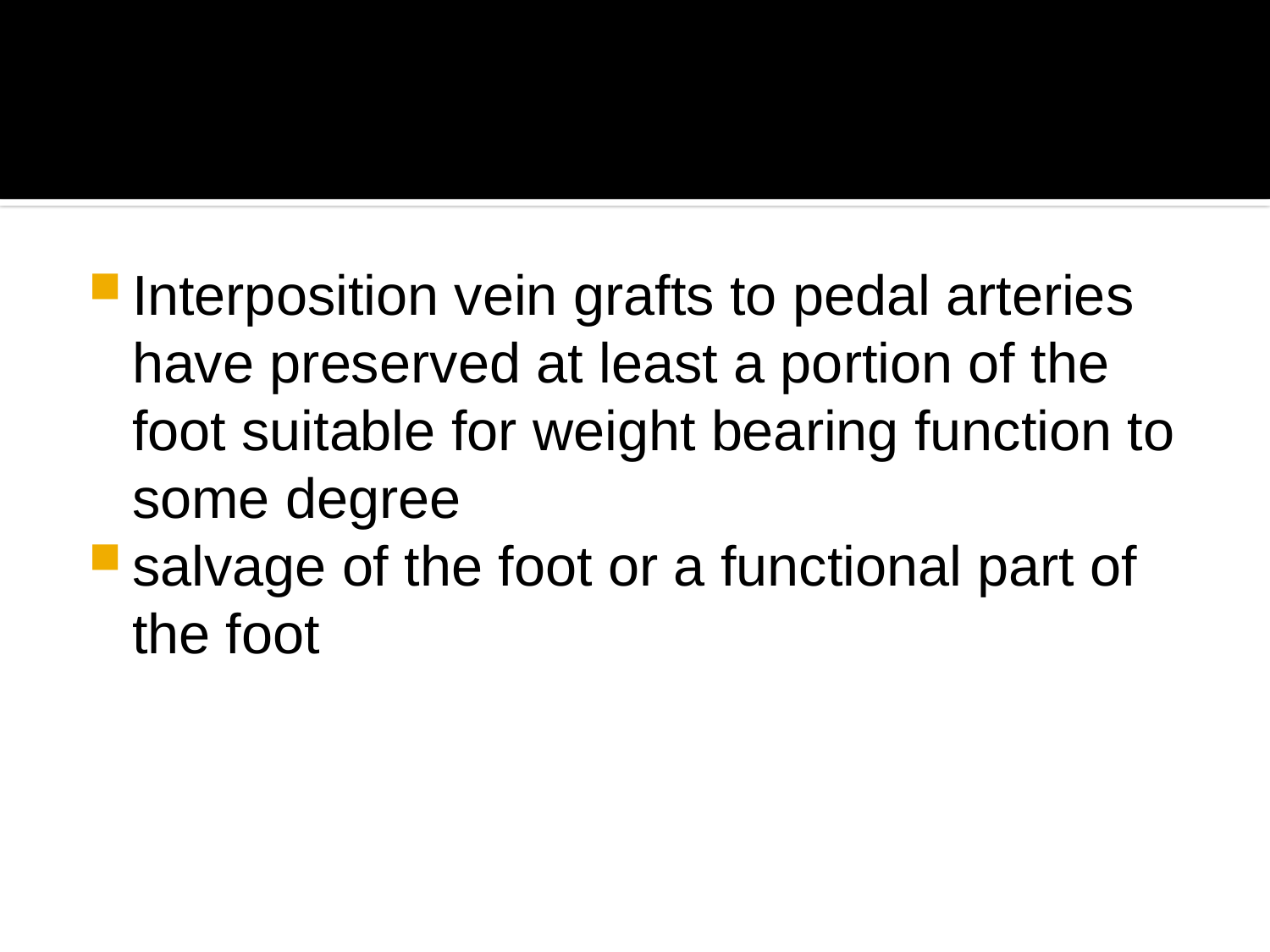

#
Interposition vein grafts to pedal arteries have preserved at least a portion of the foot suitable for weight bearing function to some degree
salvage of the foot or a functional part of the foot